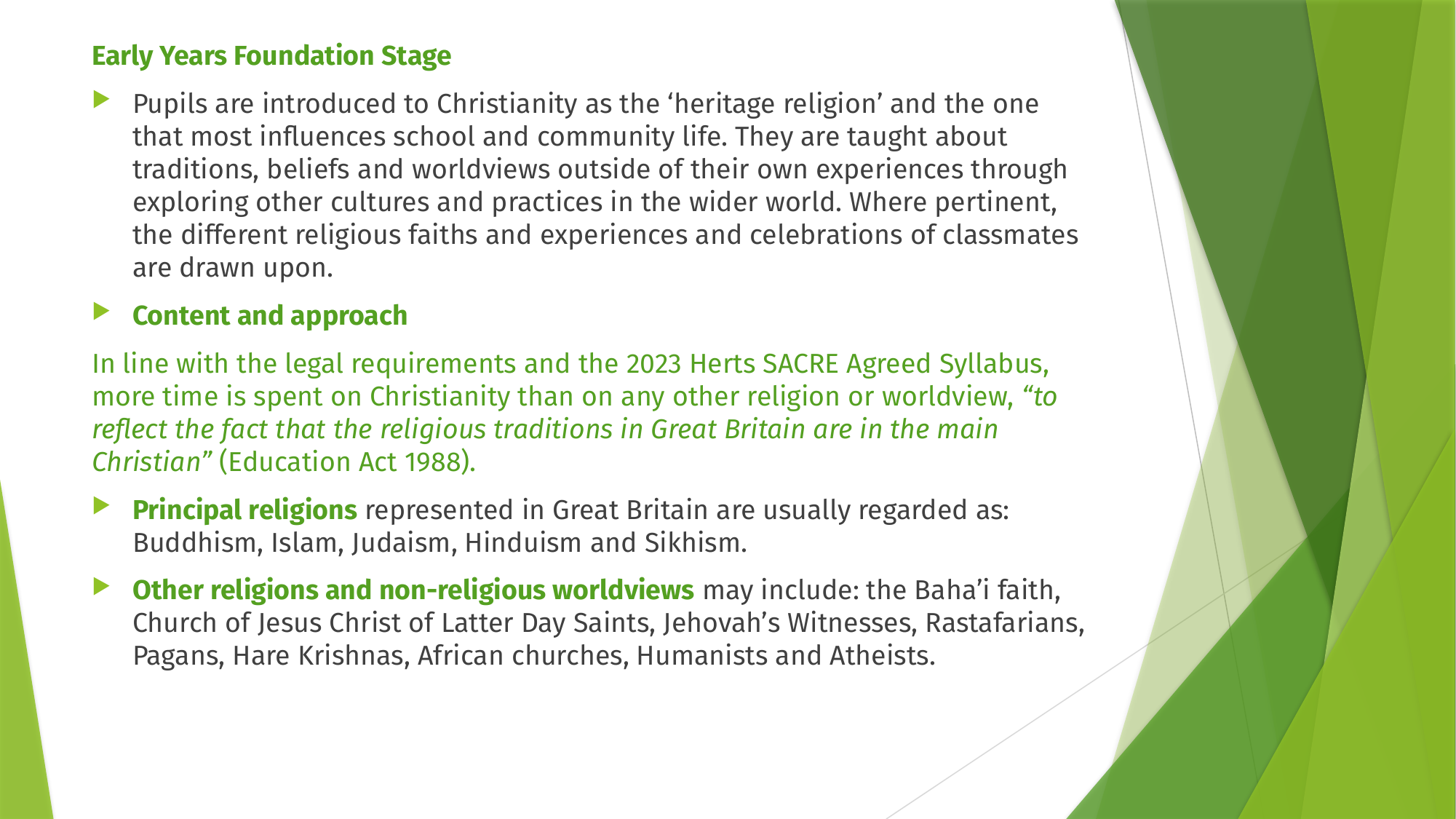

Early Years Foundation Stage
Pupils are introduced to Christianity as the ‘heritage religion’ and the one that most influences school and community life. They are taught about traditions, beliefs and worldviews outside of their own experiences through exploring other cultures and practices in the wider world. Where pertinent, the different religious faiths and experiences and celebrations of classmates are drawn upon.
Content and approach
In line with the legal requirements and the 2023 Herts SACRE Agreed Syllabus, more time is spent on Christianity than on any other religion or worldview, “to reflect the fact that the religious traditions in Great Britain are in the main Christian” (Education Act 1988).
Principal religions represented in Great Britain are usually regarded as: Buddhism, Islam, Judaism, Hinduism and Sikhism.
Other religions and non-religious worldviews may include: the Baha’i faith, Church of Jesus Christ of Latter Day Saints, Jehovah’s Witnesses, Rastafarians, Pagans, Hare Krishnas, African churches, Humanists and Atheists.